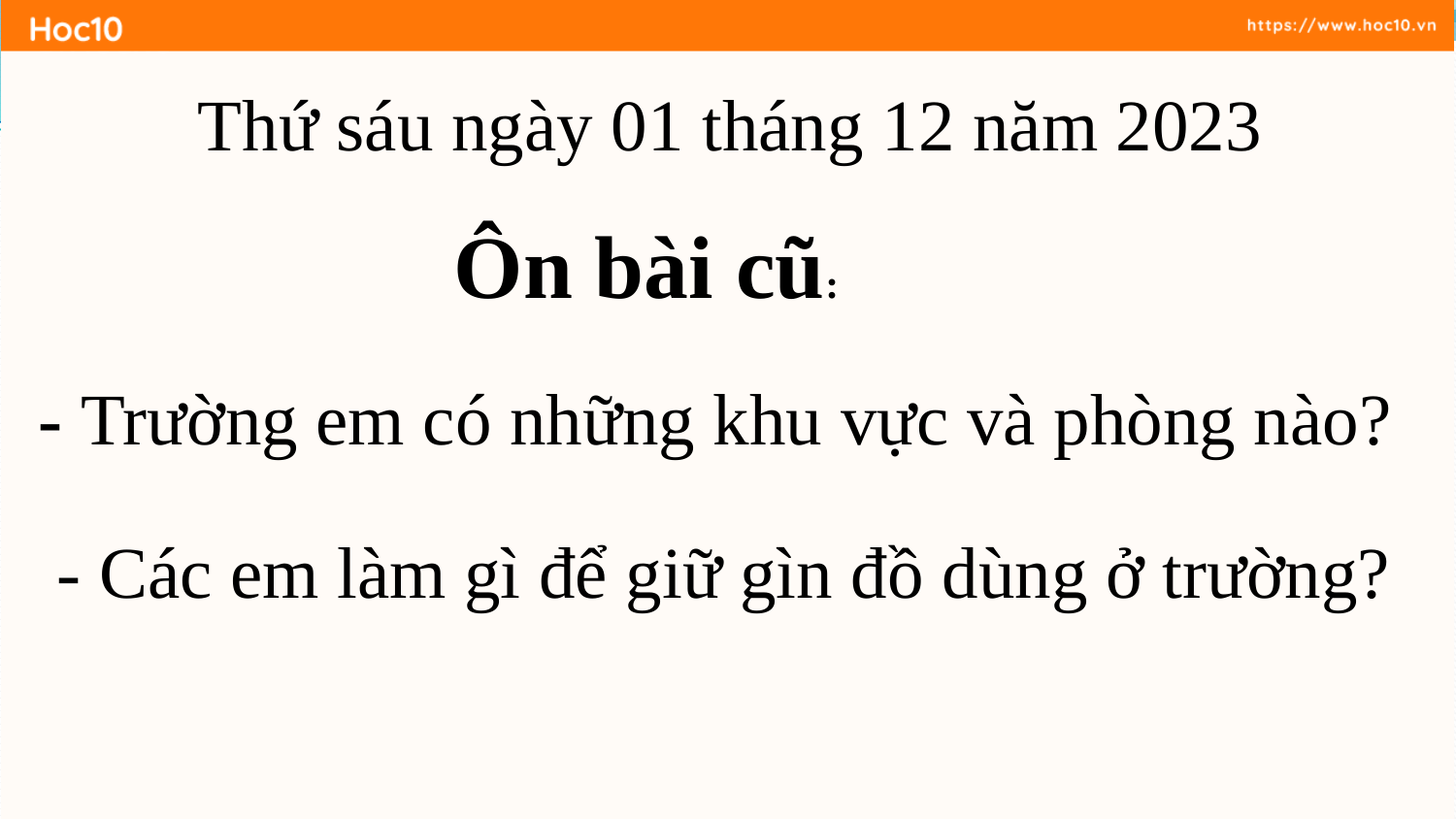

Thứ sáu ngày 01 tháng 12 năm 2023

Ôn bài cũ:
- Trường em có những khu vực và phòng nào?
- Các em làm gì để giữ gìn đồ dùng ở trường?